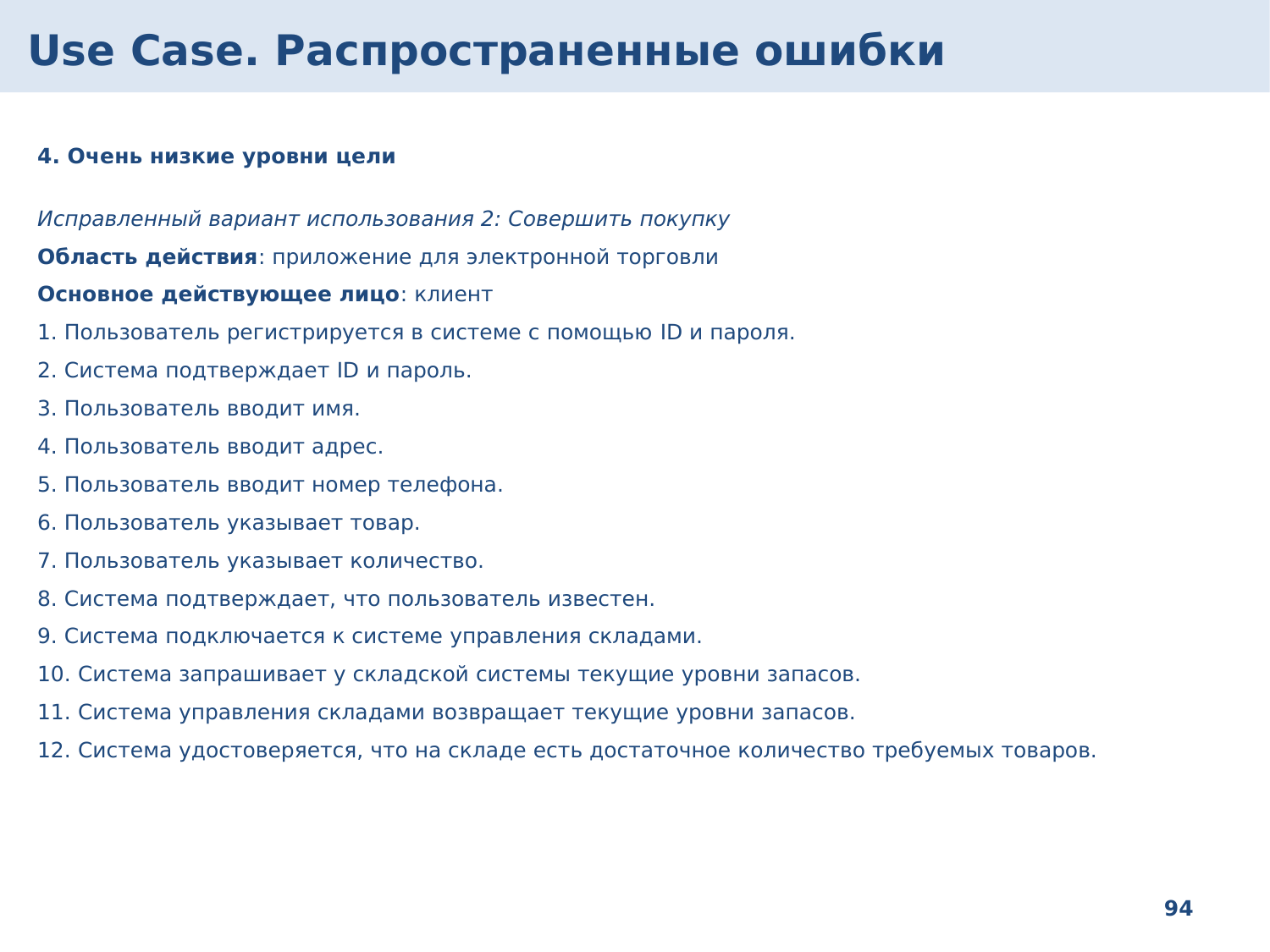

Use Case. Распространенные ошибки
4. Очень низкие уровни цели

Исправленный вариант использования 2: Совершить покупку
Область действия: приложение для электронной торговли
Основное действующее лицо: клиент
1. Пользователь регистрируется в системе с помощью ID и пароля.
2. Система подтверждает ID и пароль.
3. Пользователь вводит имя.
4. Пользователь вводит адрес.
5. Пользователь вводит номер телефона.
6. Пользователь указывает товар.
7. Пользователь указывает количество.
8. Система подтверждает, что пользователь известен.
9. Система подключается к системе управления складами.
10. Система запрашивает у складской системы текущие уровни запасов.
11. Система управления складами возвращает текущие уровни запасов.
12. Система удостоверяется, что на складе есть достаточное количество требуемых товаров.
94